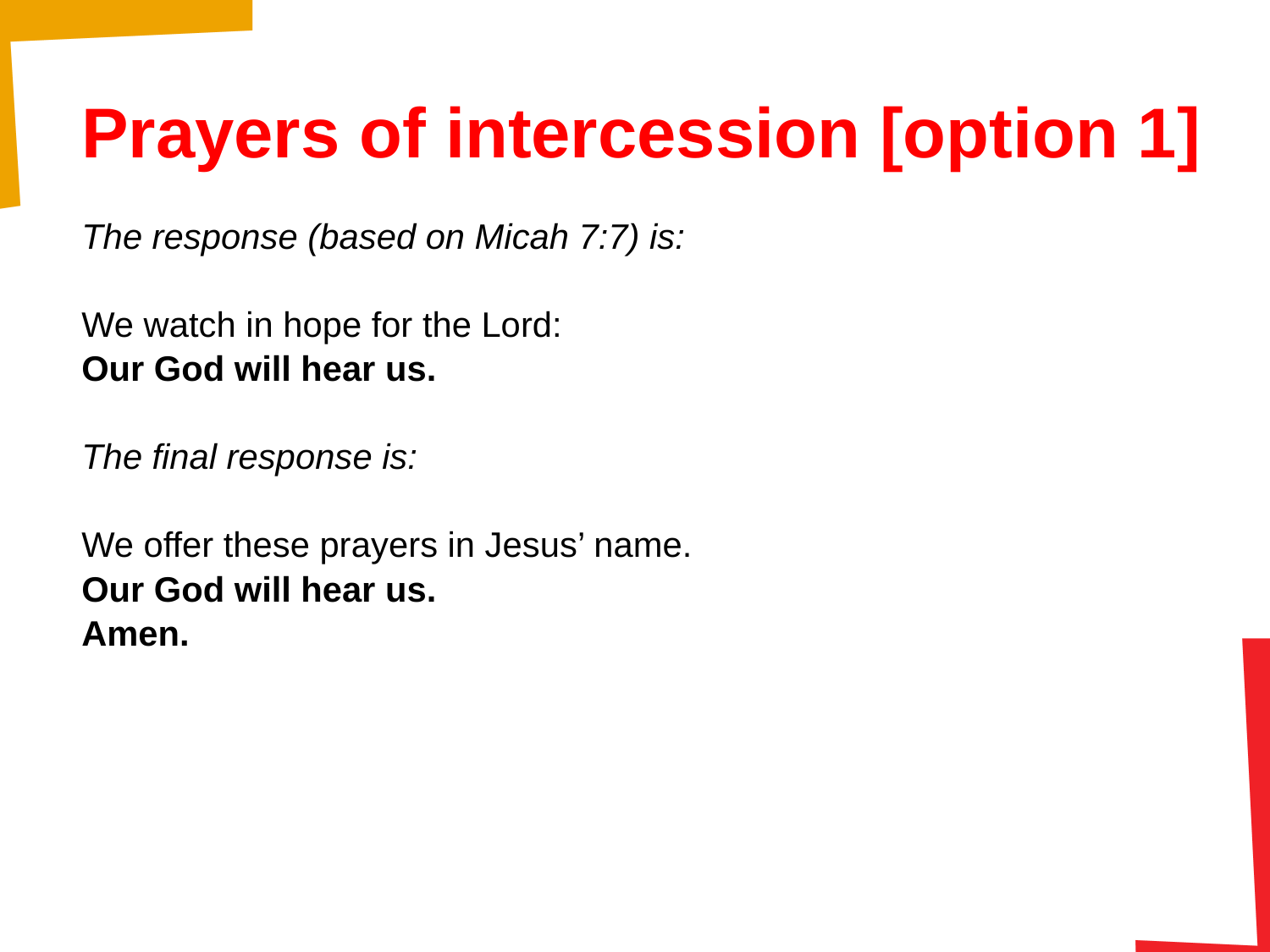

# Prayers of intercession [option 1]

The response (based on Micah 7:7) is:

We watch in hope for the Lord:
Our God will hear us.

The final response is:

We offer these prayers in Jesus’ name.
Our God will hear us.
Amen.
16